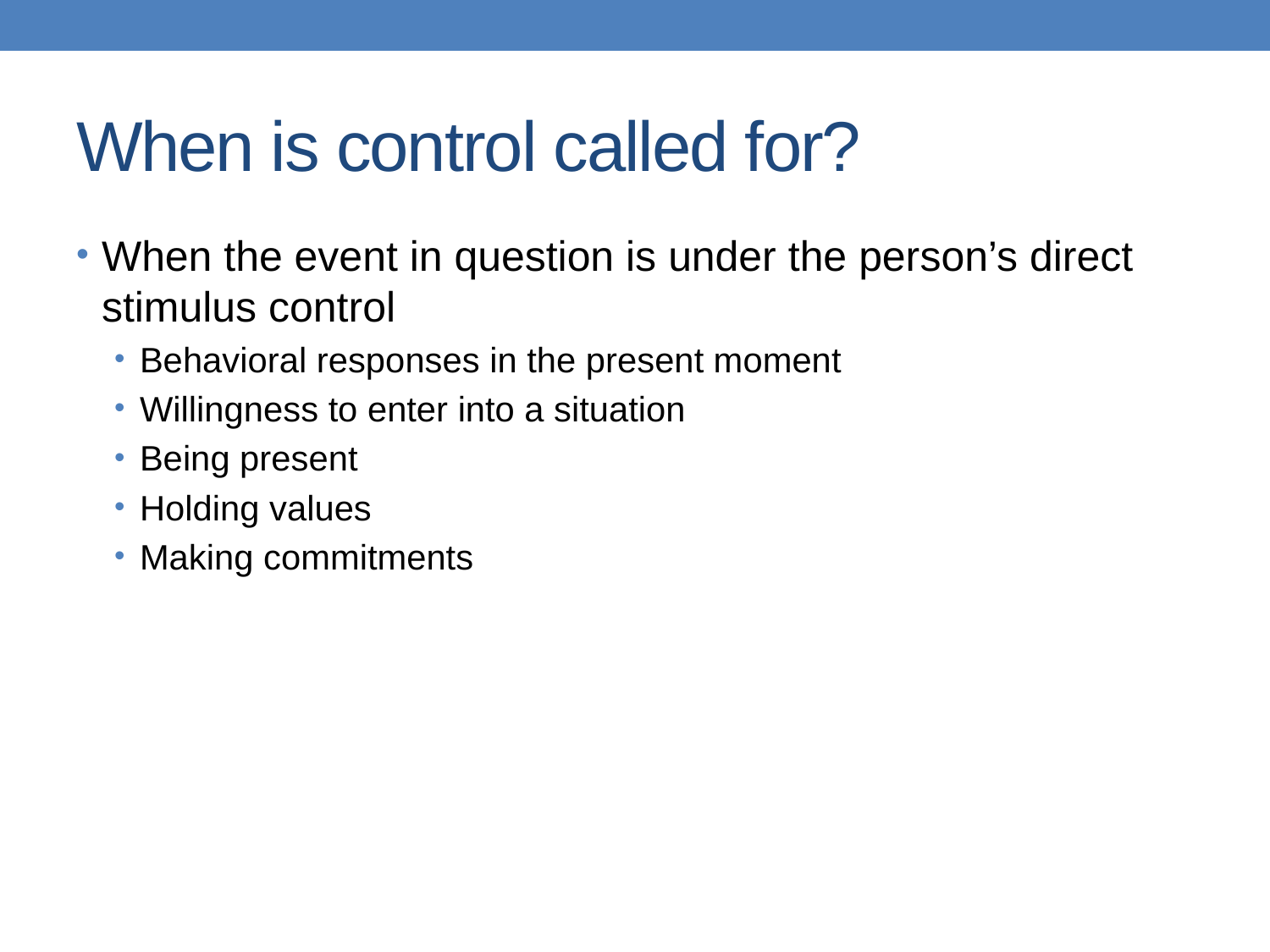

# When is control called for?
When the event in question is under the person’s direct stimulus control
Behavioral responses in the present moment
Willingness to enter into a situation
Being present
Holding values
Making commitments